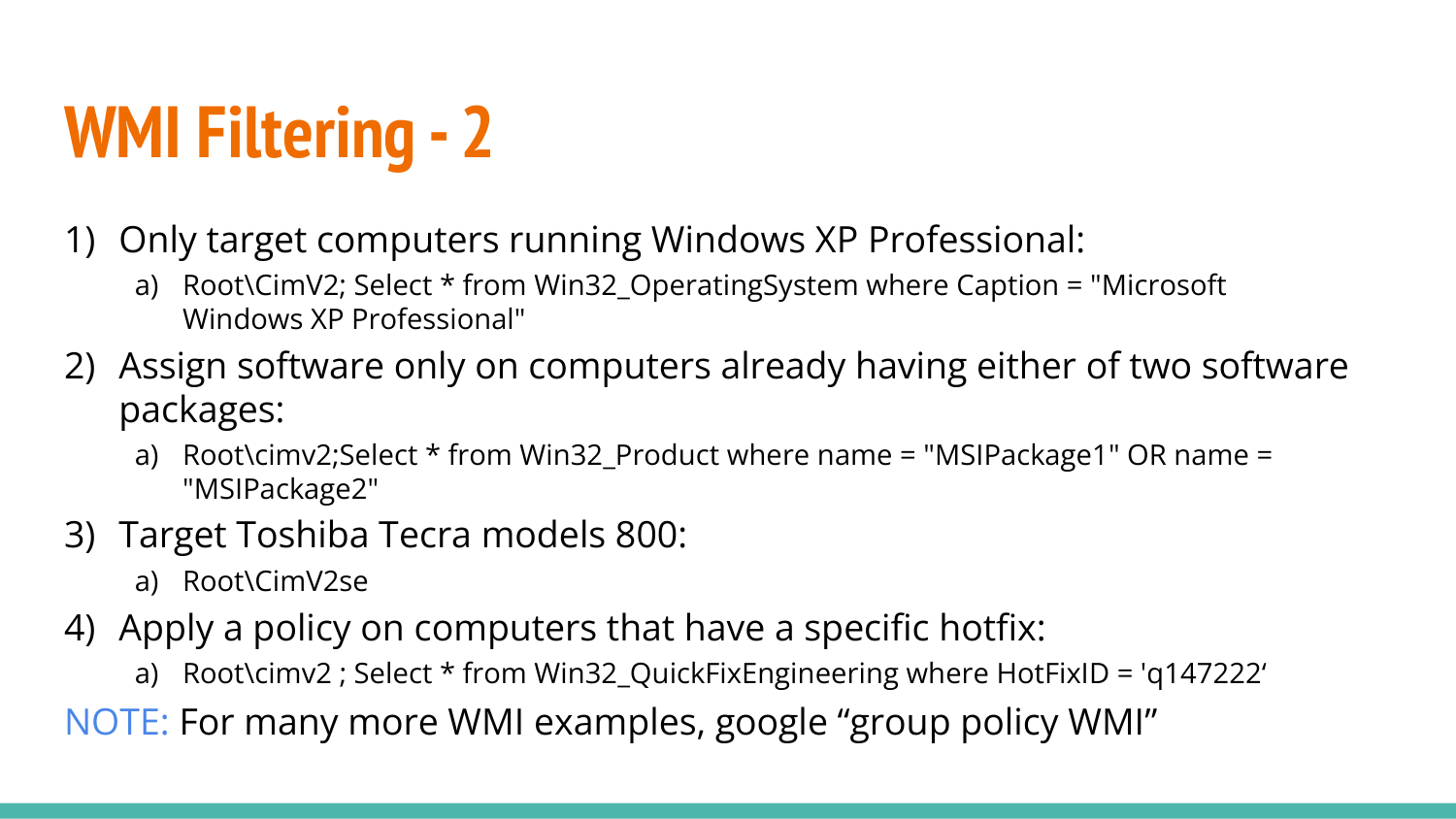

# WMI Filtering - 2
Only target computers running Windows XP Professional:
Root\CimV2; Select * from Win32_OperatingSystem where Caption = "Microsoft Windows XP Professional"
Assign software only on computers already having either of two software packages:
Root\cimv2;Select * from Win32_Product where name = "MSIPackage1" OR name = "MSIPackage2"
Target Toshiba Tecra models 800:
Root\CimV2se
Apply a policy on computers that have a specific hotfix:
Root\cimv2 ; Select * from Win32_QuickFixEngineering where HotFixID = 'q147222‘
NOTE: For many more WMI examples, google “group policy WMI”